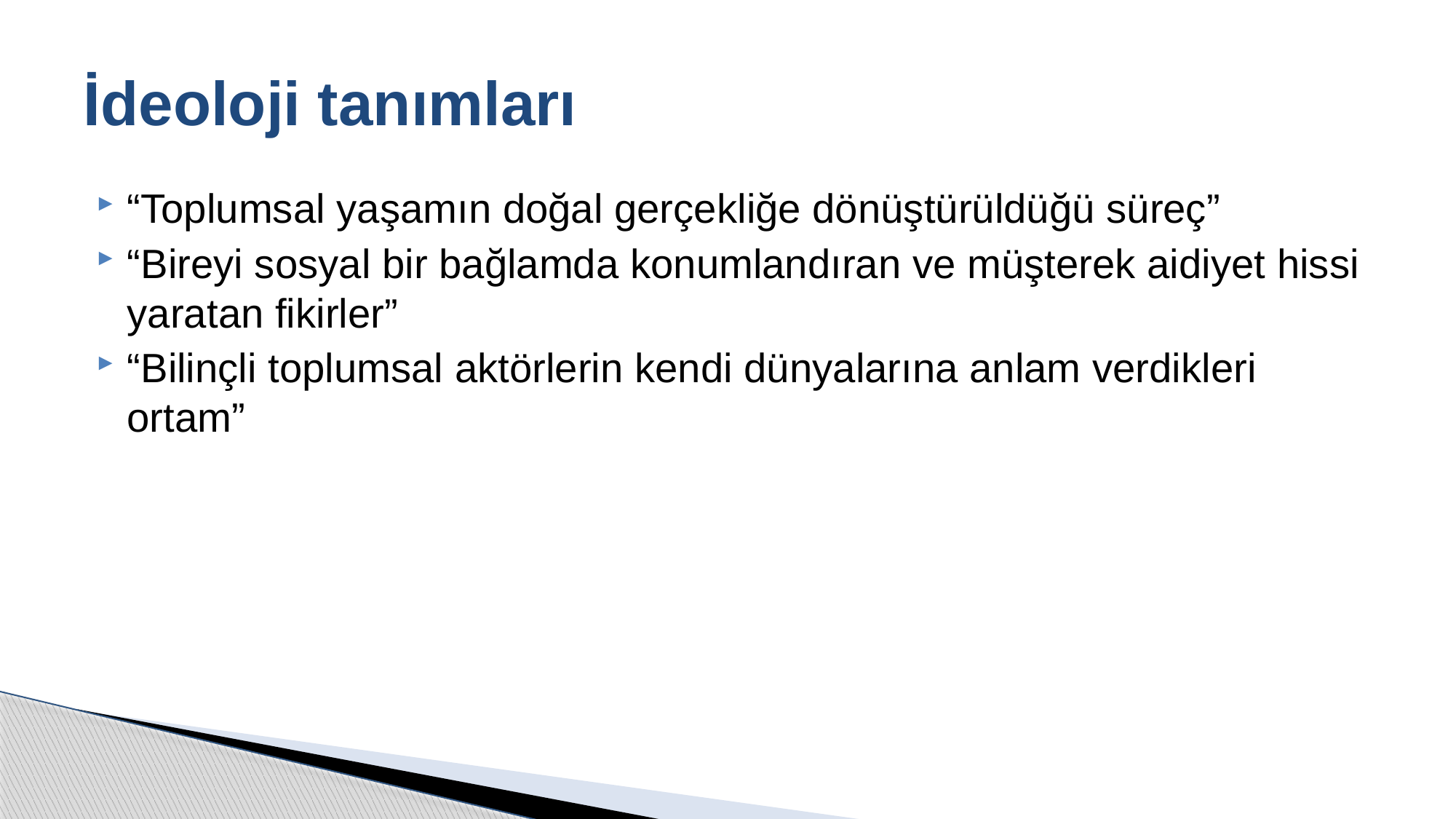

# İdeoloji tanımları
“Toplumsal yaşamın doğal gerçekliğe dönüştürüldüğü süreç”
“Bireyi sosyal bir bağlamda konumlandıran ve müşterek aidiyet hissi yaratan fikirler”
“Bilinçli toplumsal aktörlerin kendi dünyalarına anlam verdikleri ortam”